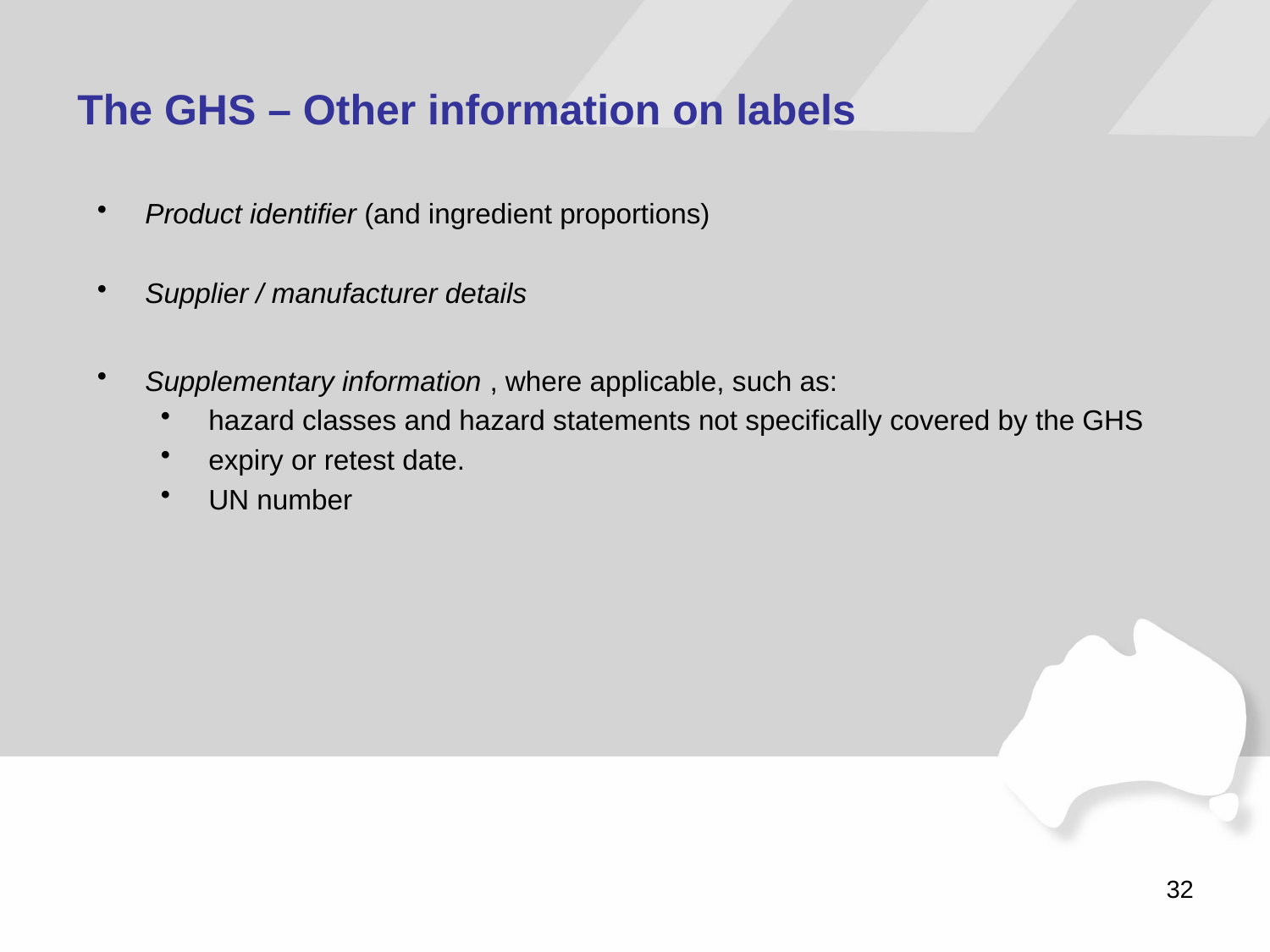

The GHS – Other information on labels
Product identifier (and ingredient proportions)
Supplier / manufacturer details
Supplementary information , where applicable, such as:
hazard classes and hazard statements not specifically covered by the GHS
expiry or retest date.
UN number
32